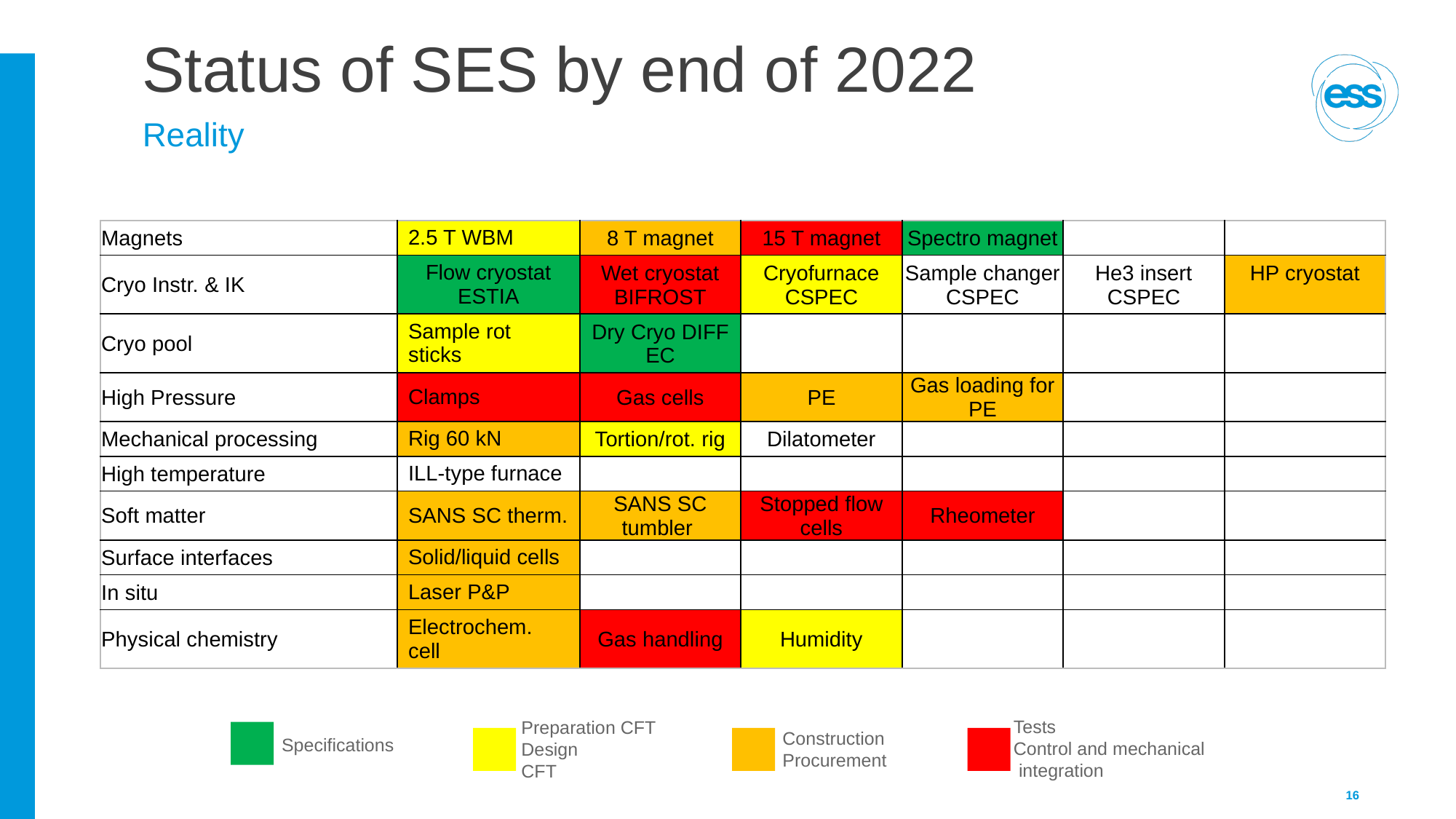

# Status of SES by end of 2022
Reality
| Magnets | 2.5 T WBM | 8 T magnet | 15 T magnet | Spectro magnet |  |  |
| --- | --- | --- | --- | --- | --- | --- |
| Cryo Instr. & IK | Flow cryostat ESTIA | Wet cryostat BIFROST | Cryofurnace CSPEC | Sample changer CSPEC | He3 insert CSPEC | HP cryostat |
| Cryo pool | Sample rot sticks | Dry Cryo DIFF EC |  |  |  |  |
| High Pressure | Clamps | Gas cells | PE | Gas loading for PE |  |  |
| Mechanical processing | Rig 60 kN | Tortion/rot. rig | Dilatometer |  |  |  |
| High temperature | ILL-type furnace |  |  |  |  |  |
| Soft matter | SANS SC therm. | SANS SC tumbler | Stopped flow cells | Rheometer |  |  |
| Surface interfaces | Solid/liquid cells |  |  |  |  |  |
| In situ | Laser P&P |  |  |  |  |  |
| Physical chemistry | Electrochem. cell | Gas handling | Humidity |  |  |  |
Tests
Control and mechanical
 integration

Preparation CFT
Design
CFT

Construction
Procurement

Specifications
16